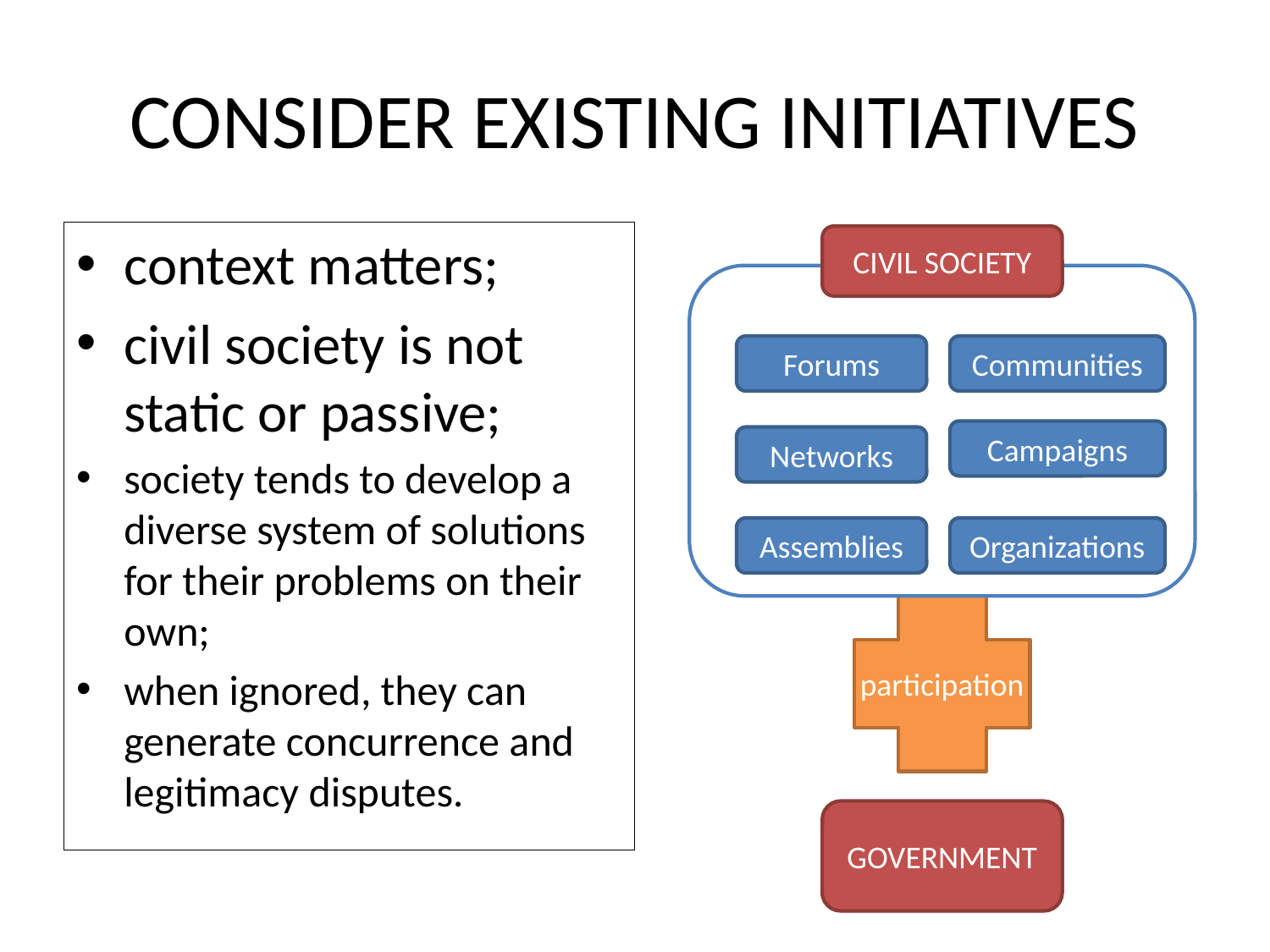

# CONSIDER EXISTING INITIATIVES
context matters;
civil society is not static or passive;
society tends to develop a diverse system of solutions for their problems on their own;
when ignored, they can generate concurrence and legitimacy disputes.
CIVIL SOCIETY

Forums
Communities
Campaigns
Networks
Assemblies
Organizations

participation
GOVERNMENT